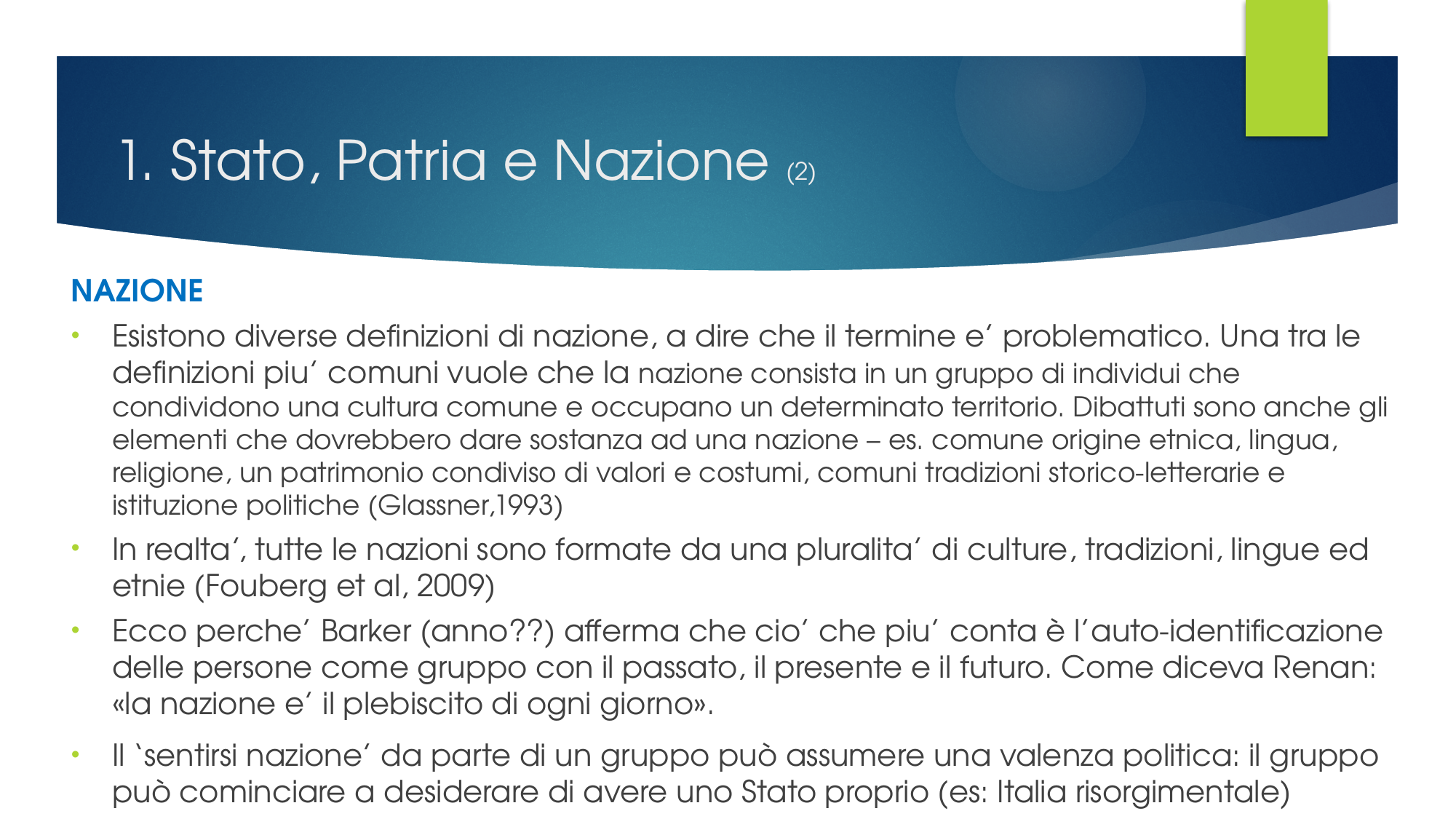

# 1. Stato, Patria e Nazione (2)
NAZIONE
Esistono diverse definizioni di nazione, a dire che il termine e’ problematico. Una tra le definizioni piu’ comuni vuole che la nazione consista in un gruppo di individui che condividono una cultura comune e occupano un determinato territorio. Dibattuti sono anche gli elementi che dovrebbero dare sostanza ad una nazione – es. comune origine etnica, lingua, religione, un patrimonio condiviso di valori e costumi, comuni tradizioni storico-letterarie e istituzione politiche (Glassner,1993)
In realta’, tutte le nazioni sono formate da una pluralita’ di culture, tradizioni, lingue ed etnie (Fouberg et al, 2009)
Ecco perche’ Barker (anno??) afferma che cio’ che piu’ conta è l’auto-identificazione delle persone come gruppo con il passato, il presente e il futuro. Come diceva Renan: «la nazione e’ il plebiscito di ogni giorno».
Il ‘sentirsi nazione’ da parte di un gruppo può assumere una valenza politica: il gruppo può cominciare a desiderare di avere uno Stato proprio (es: Italia risorgimentale)